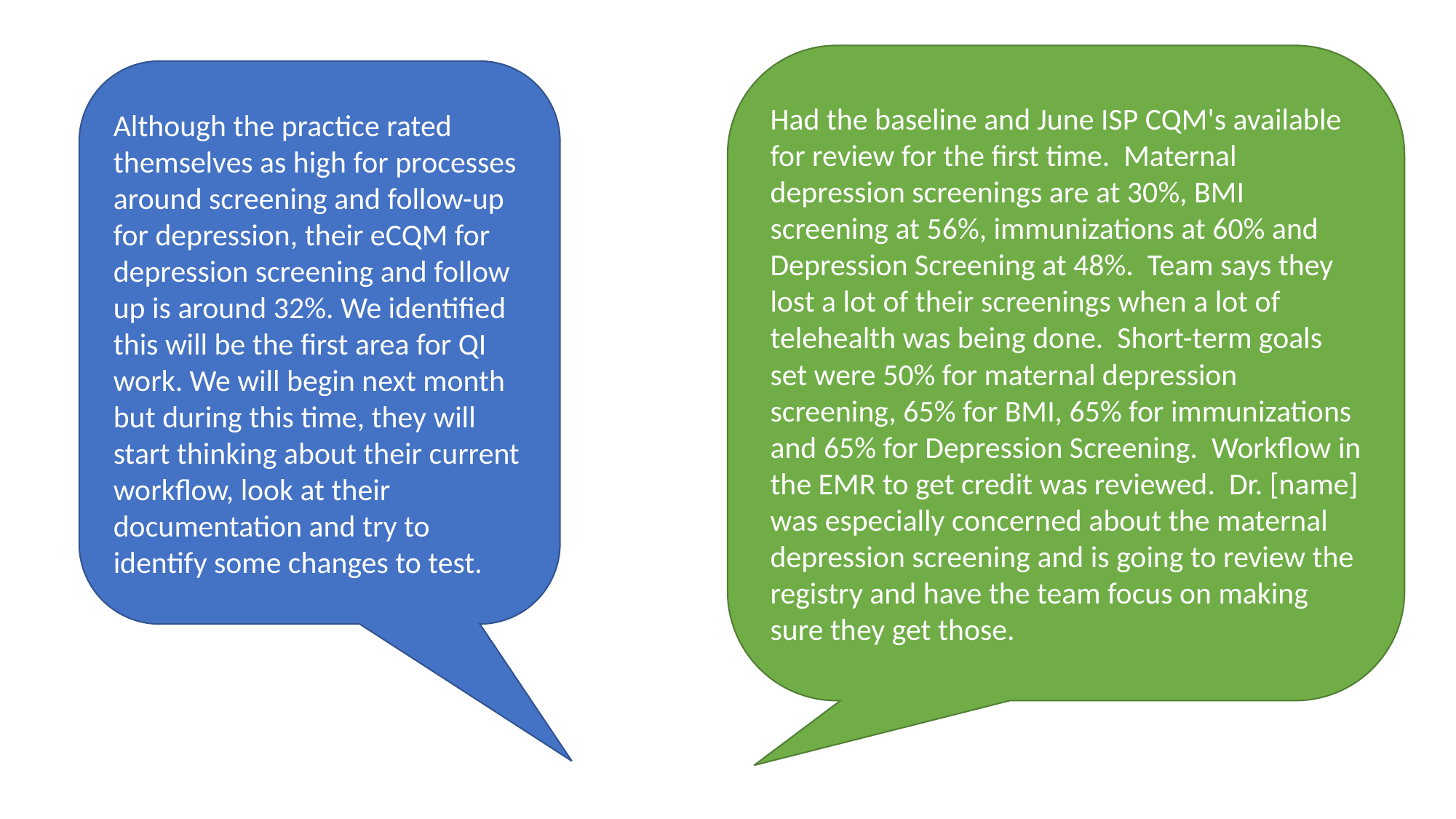

Had the baseline and June ISP CQM's available for review for the first time.  Maternal depression screenings are at 30%, BMI screening at 56%, immunizations at 60% and Depression Screening at 48%.  Team says they lost a lot of their screenings when a lot of telehealth was being done.  Short-term goals set were 50% for maternal depression screening, 65% for BMI, 65% for immunizations and 65% for Depression Screening.  Workflow in the EMR to get credit was reviewed.  Dr. [name] was especially concerned about the maternal depression screening and is going to review the registry and have the team focus on making sure they get those.
Although the practice rated themselves as high for processes around screening and follow-up for depression, their eCQM for depression screening and follow up is around 32%. We identified this will be the first area for QI work. We will begin next month but during this time, they will start thinking about their current workflow, look at their documentation and try to identify some changes to test.